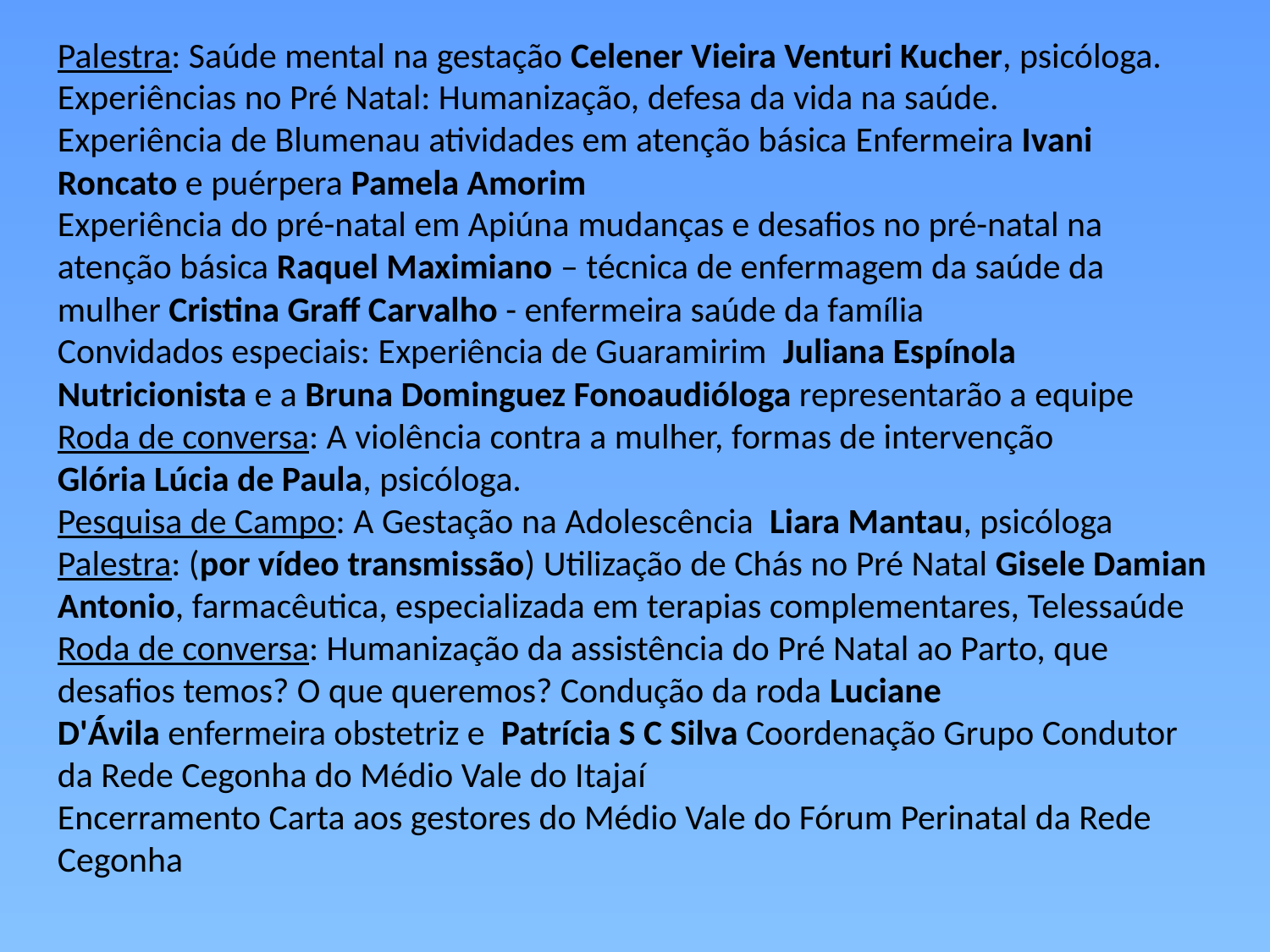

Palestra: Saúde mental na gestação Celener Vieira Venturi Kucher, psicóloga.
Experiências no Pré Natal: Humanização, defesa da vida na saúde.
Experiência de Blumenau atividades em atenção básica Enfermeira Ivani Roncato e puérpera Pamela Amorim
Experiência do pré-natal em Apiúna mudanças e desafios no pré-natal na atenção básica Raquel Maximiano – técnica de enfermagem da saúde da mulher Cristina Graff Carvalho - enfermeira saúde da família
Convidados especiais: Experiência de Guaramirim  Juliana Espínola Nutricionista e a Bruna Dominguez Fonoaudióloga representarão a equipe
Roda de conversa: A violência contra a mulher, formas de intervenção Glória Lúcia de Paula, psicóloga.
Pesquisa de Campo: A Gestação na Adolescência  Liara Mantau, psicóloga
Palestra: (por vídeo transmissão) Utilização de Chás no Pré Natal Gisele Damian Antonio, farmacêutica, especializada em terapias complementares, Telessaúde
Roda de conversa: Humanização da assistência do Pré Natal ao Parto, que desafios temos? O que queremos? Condução da roda Luciane D'Ávila enfermeira obstetriz e  Patrícia S C Silva Coordenação Grupo Condutor da Rede Cegonha do Médio Vale do Itajaí
Encerramento Carta aos gestores do Médio Vale do Fórum Perinatal da Rede Cegonha